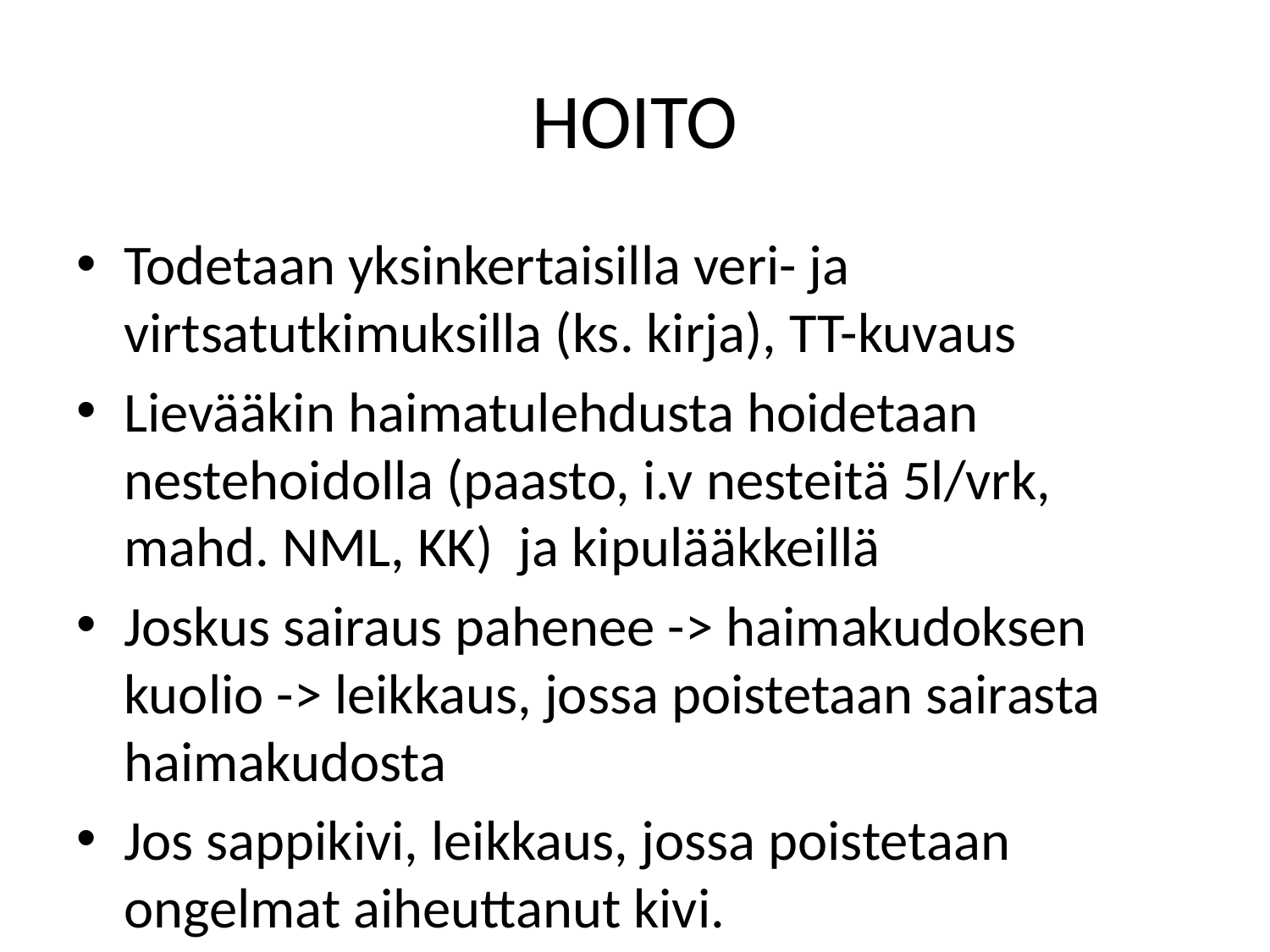

# HOITO
Todetaan yksinkertaisilla veri- ja virtsatutkimuksilla (ks. kirja), TT-kuvaus
Lievääkin haimatulehdusta hoidetaan nestehoidolla (paasto, i.v nesteitä 5l/vrk, mahd. NML, KK)  ja kipulääkkeillä
Joskus sairaus pahenee -> haimakudoksen kuolio -> leikkaus, jossa poistetaan sairasta haimakudosta
Jos sappikivi, leikkaus, jossa poistetaan ongelmat aiheuttanut kivi.